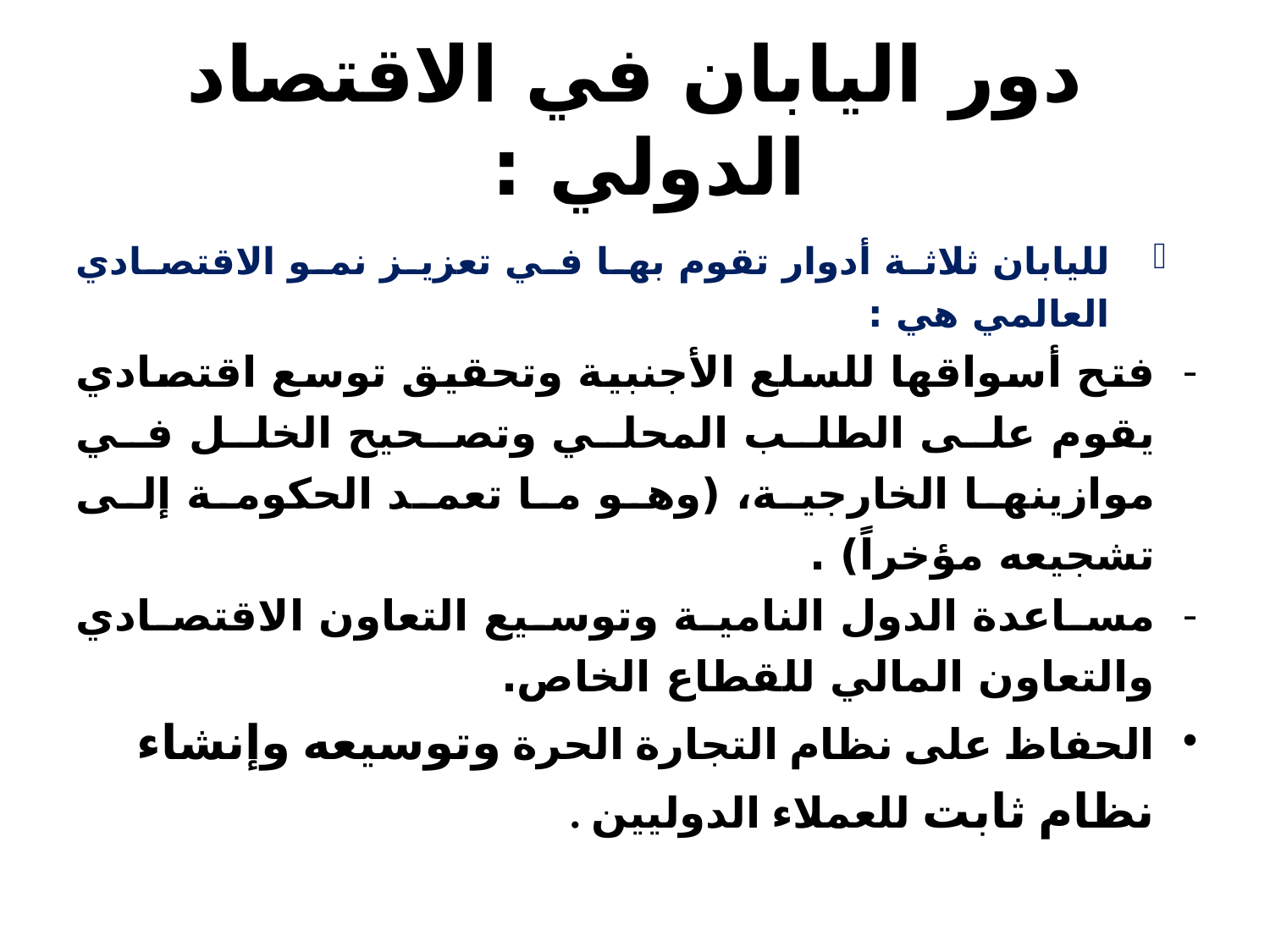

# دور اليابان في الاقتصاد الدولي :
لليابان ثلاثة أدوار تقوم بها في تعزيز نمو الاقتصادي العالمي هي :
فتح أسواقها للسلع الأجنبية وتحقيق توسع اقتصادي يقوم على الطلب المحلي وتصحيح الخلل في موازينها الخارجية، (وهو ما تعمد الحكومة إلى تشجيعه مؤخراً) .
مساعدة الدول النامية وتوسيع التعاون الاقتصادي والتعاون المالي للقطاع الخاص.
الحفاظ على نظام التجارة الحرة وتوسيعه وإنشاء نظام ثابت للعملاء الدوليين .